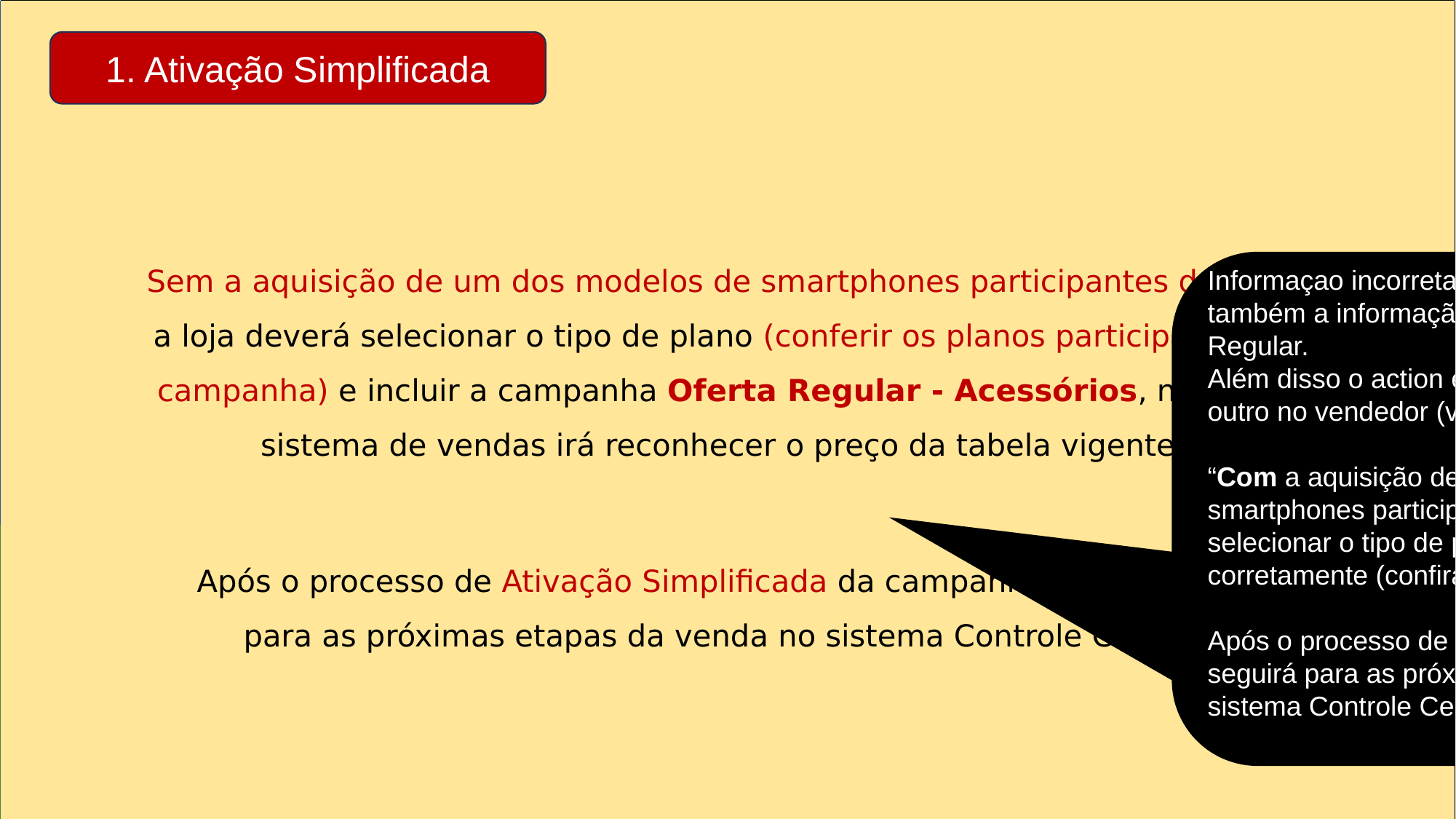

DG: colocar layout para chamar a atenção: “importante”
1. Ativação Simplificada

Sem a aquisição de um dos modelos de smartphones participantes da ação, a loja deverá selecionar o tipo de plano (conferir os planos participantes da campanha) e incluir a campanha Oferta Regular - Acessórios, na qual o sistema de vendas irá reconhecer o preço da tabela vigente.
Informaçao incorreta. É COM a aquisiçao. Excluir também a informação de campanha Oferta Regular.
Além disso o action está em uma frase na loja e no outro no vendedor (você)
“Com a aquisição de um dos modelos de smartphones participantes da ação, é essencial selecionar o tipo de plano e campanha corretamente (confira os planos participantes).
Após o processo de venda do aparelho, você seguirá para as próximas etapas da venda no sistema Controle Celular!”

Após o processo de Ativação Simplificada da campanha, você seguirá para as próximas etapas da venda no sistema Controle Celular!
- Navegação linear